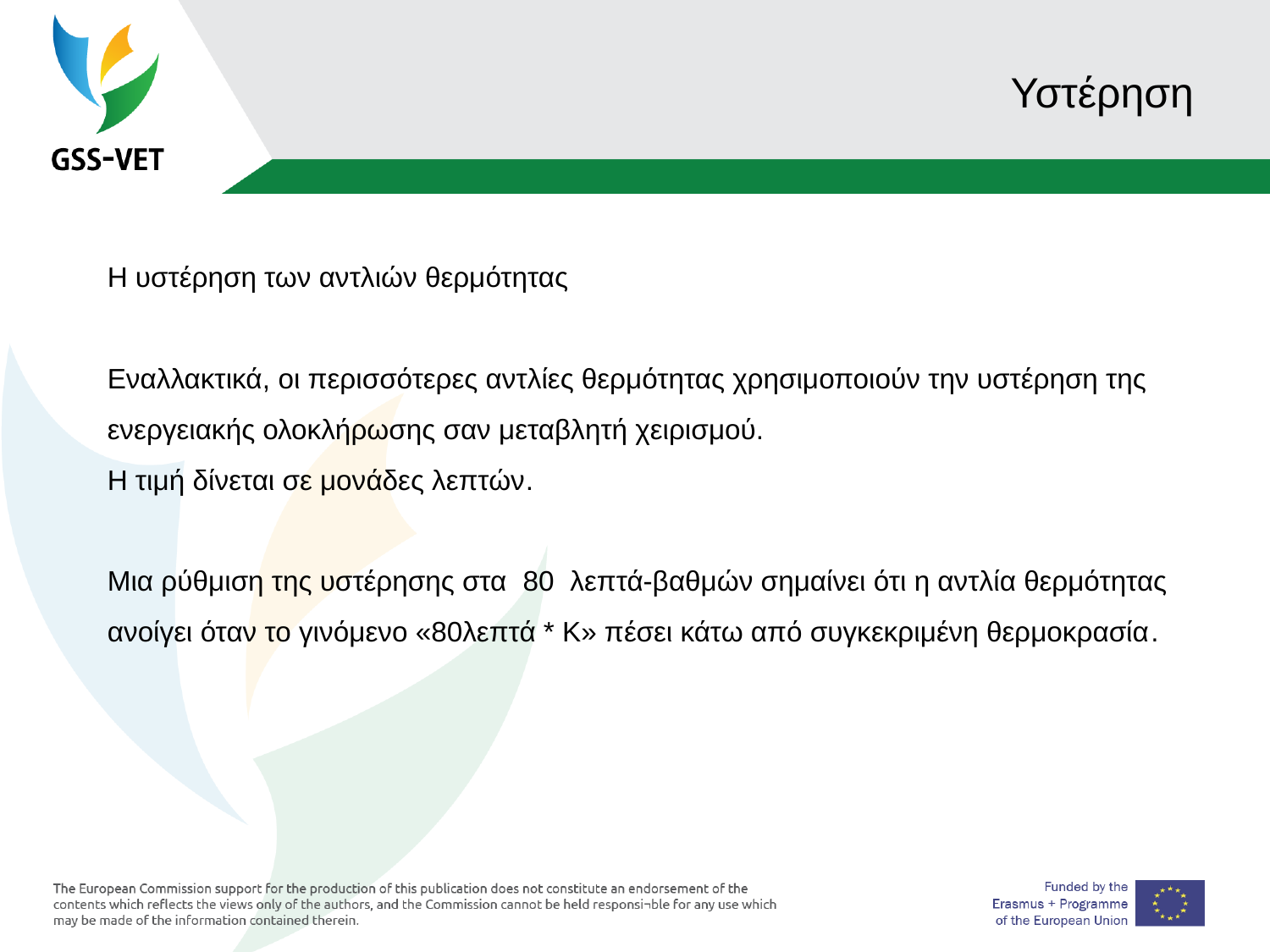

# Υστέρηση
Η υστέρηση των αντλιών θερμότητας

Εναλλακτικά, οι περισσότερες αντλίες θερμότητας χρησιμοποιούν την υστέρηση της ενεργειακής ολοκλήρωσης σαν μεταβλητή χειρισμού.
Η τιμή δίνεται σε μονάδες λεπτών.

Μια ρύθμιση της υστέρησης στα  80  λεπτά-βαθμών σημαίνει ότι η αντλία θερμότητας ανοίγει όταν το γινόμενο «80λεπτά * Κ» πέσει κάτω από συγκεκριμένη θερμοκρασία.